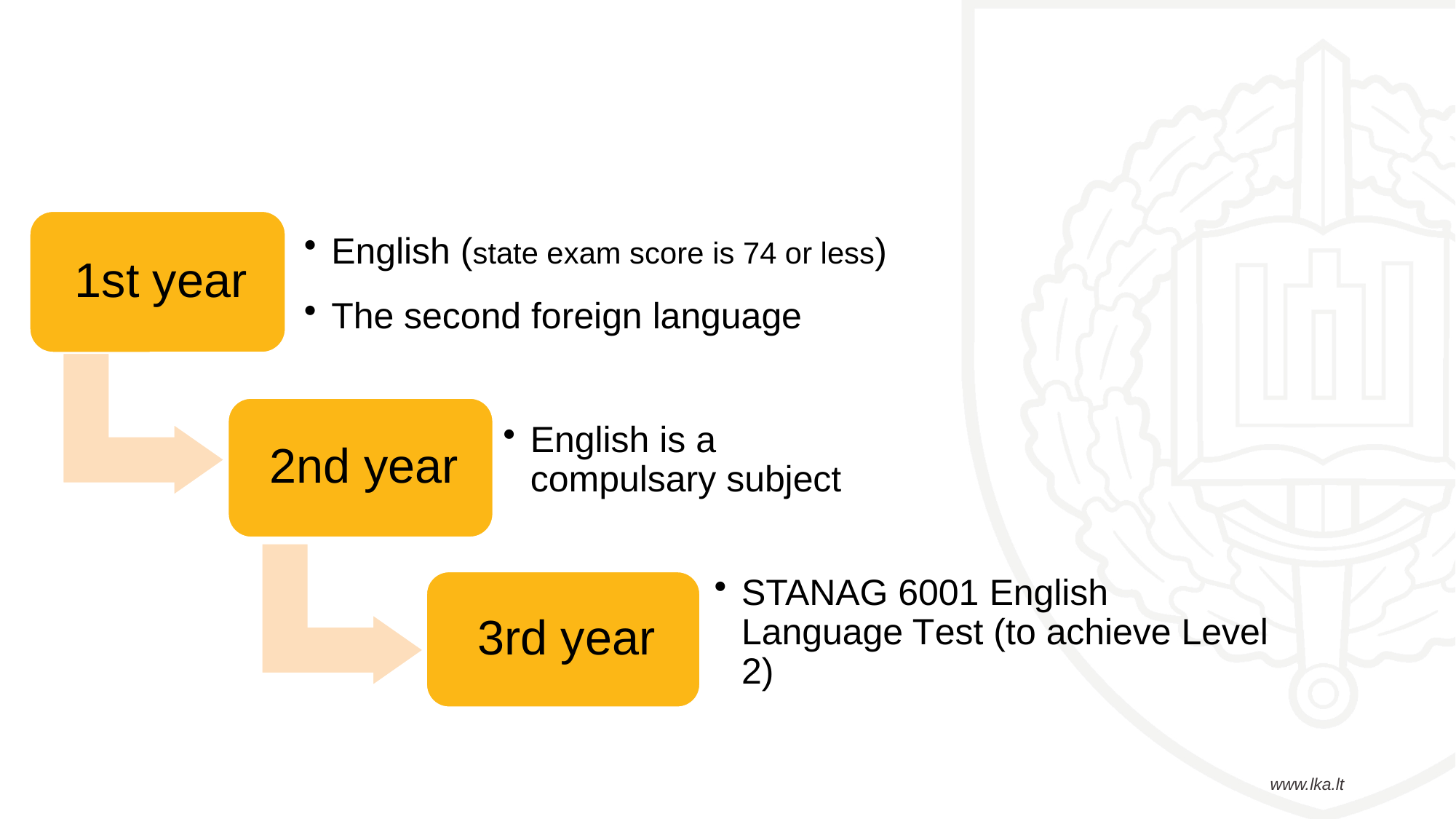

# f
1st year
English (state exam score is 74 or less)

The second foreign language
2nd year
English is a compulsary subject
3rd year
STANAG 6001 English Language Test (to achieve Level 2)